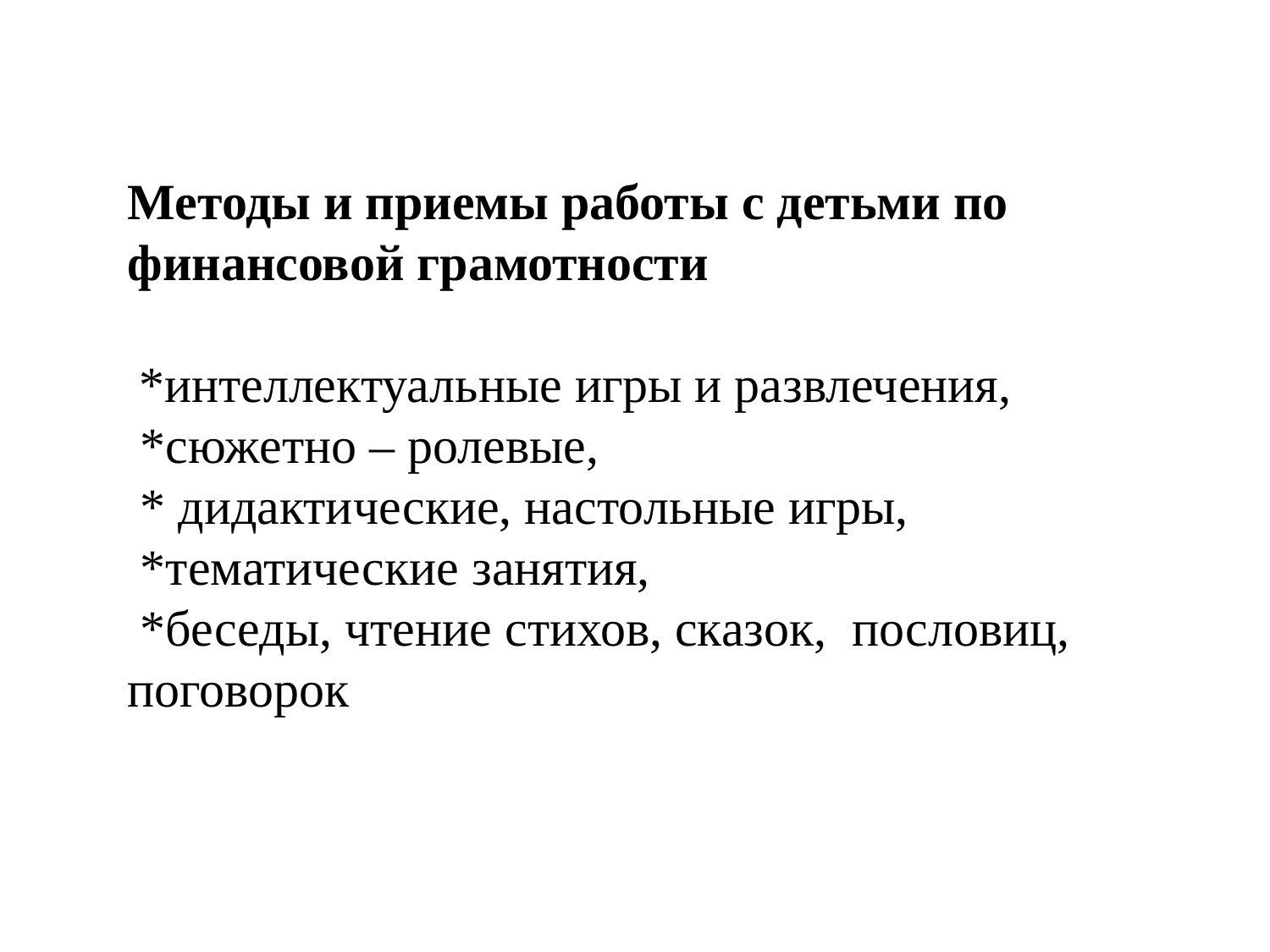

Методы и приемы работы с детьми по финансовой грамотности
 *интеллектуальные игры и развлечения,
 *сюжетно – ролевые,
 * дидактические, настольные игры,
 *тематические занятия,
 *беседы, чтение стихов, сказок,  пословиц, поговорок